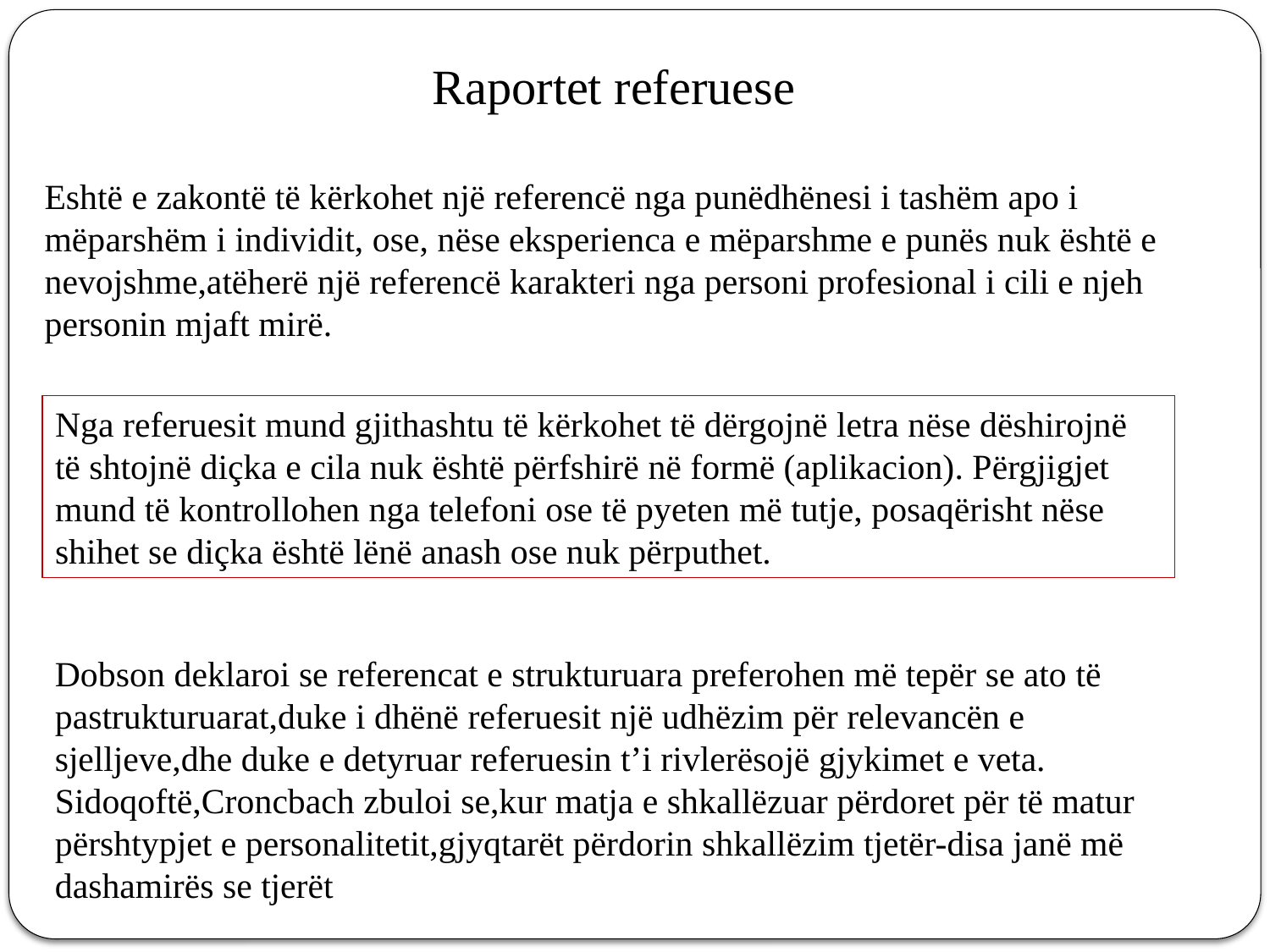

Raportet referuese
Eshtë e zakontë të kërkohet një referencë nga punëdhënesi i tashëm apo i mëparshëm i individit, ose, nëse eksperienca e mëparshme e punës nuk është e nevojshme,atëherë një referencë karakteri nga personi profesional i cili e njeh personin mjaft mirë.
Nga referuesit mund gjithashtu të kërkohet të dërgojnë letra nëse dëshirojnë të shtojnë diçka e cila nuk është përfshirë në formë (aplikacion). Përgjigjet mund të kontrollohen nga telefoni ose të pyeten më tutje, posaqërisht nëse shihet se diçka është lënë anash ose nuk përputhet.
Dobson deklaroi se referencat e strukturuara preferohen më tepër se ato të pastrukturuarat,duke i dhënë referuesit një udhëzim për relevancën e sjelljeve,dhe duke e detyruar referuesin t’i rivlerësojë gjykimet e veta. Sidoqoftë,Croncbach zbuloi se,kur matja e shkallëzuar përdoret për të matur përshtypjet e personalitetit,gjyqtarët përdorin shkallëzim tjetër-disa janë më dashamirës se tjerët